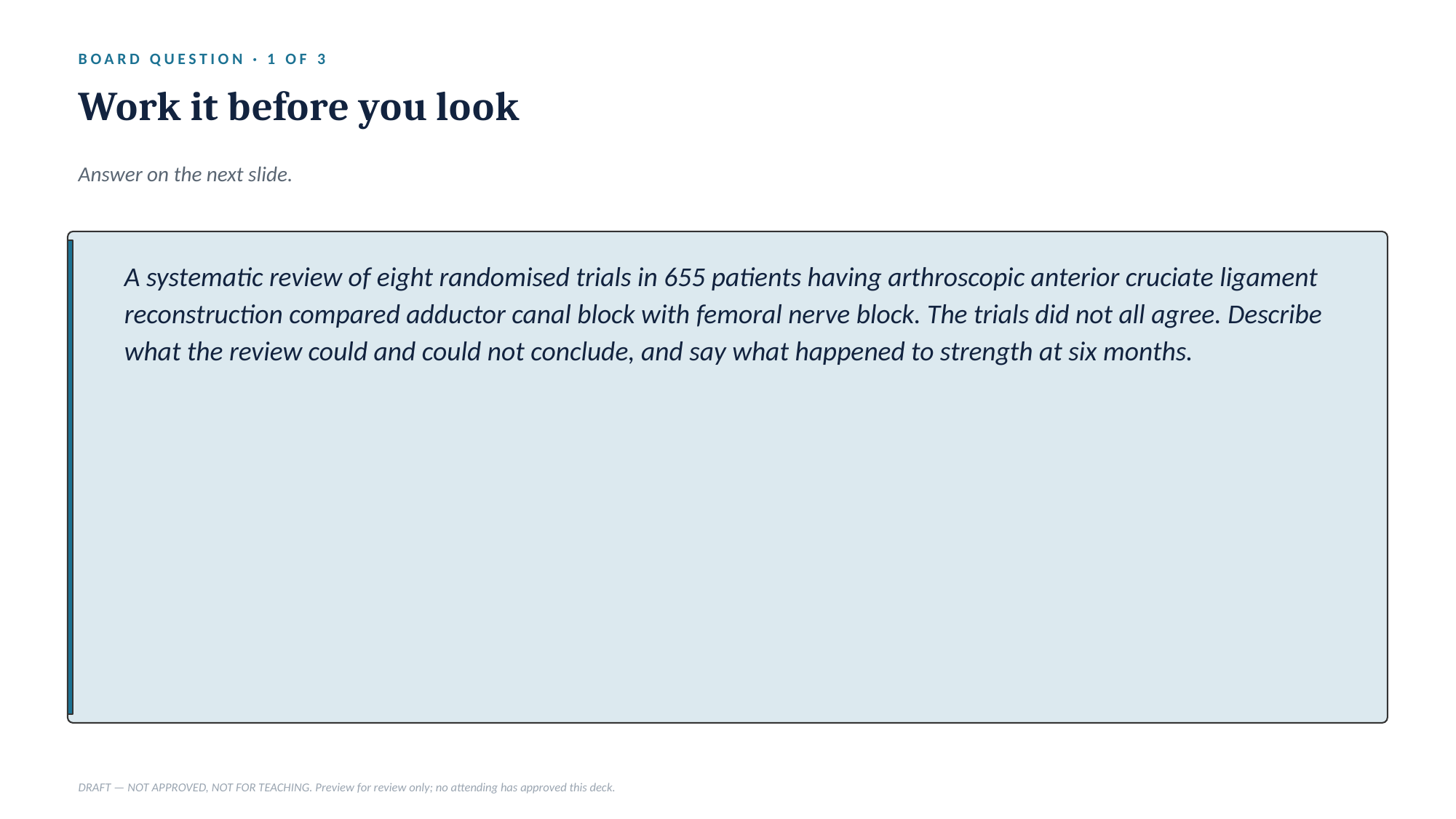

BOARD QUESTION · 1 OF 3
Work it before you look
Answer on the next slide.

A systematic review of eight randomised trials in 655 patients having arthroscopic anterior cruciate ligament reconstruction compared adductor canal block with femoral nerve block. The trials did not all agree. Describe what the review could and could not conclude, and say what happened to strength at six months.
DRAFT — NOT APPROVED, NOT FOR TEACHING. Preview for review only; no attending has approved this deck.